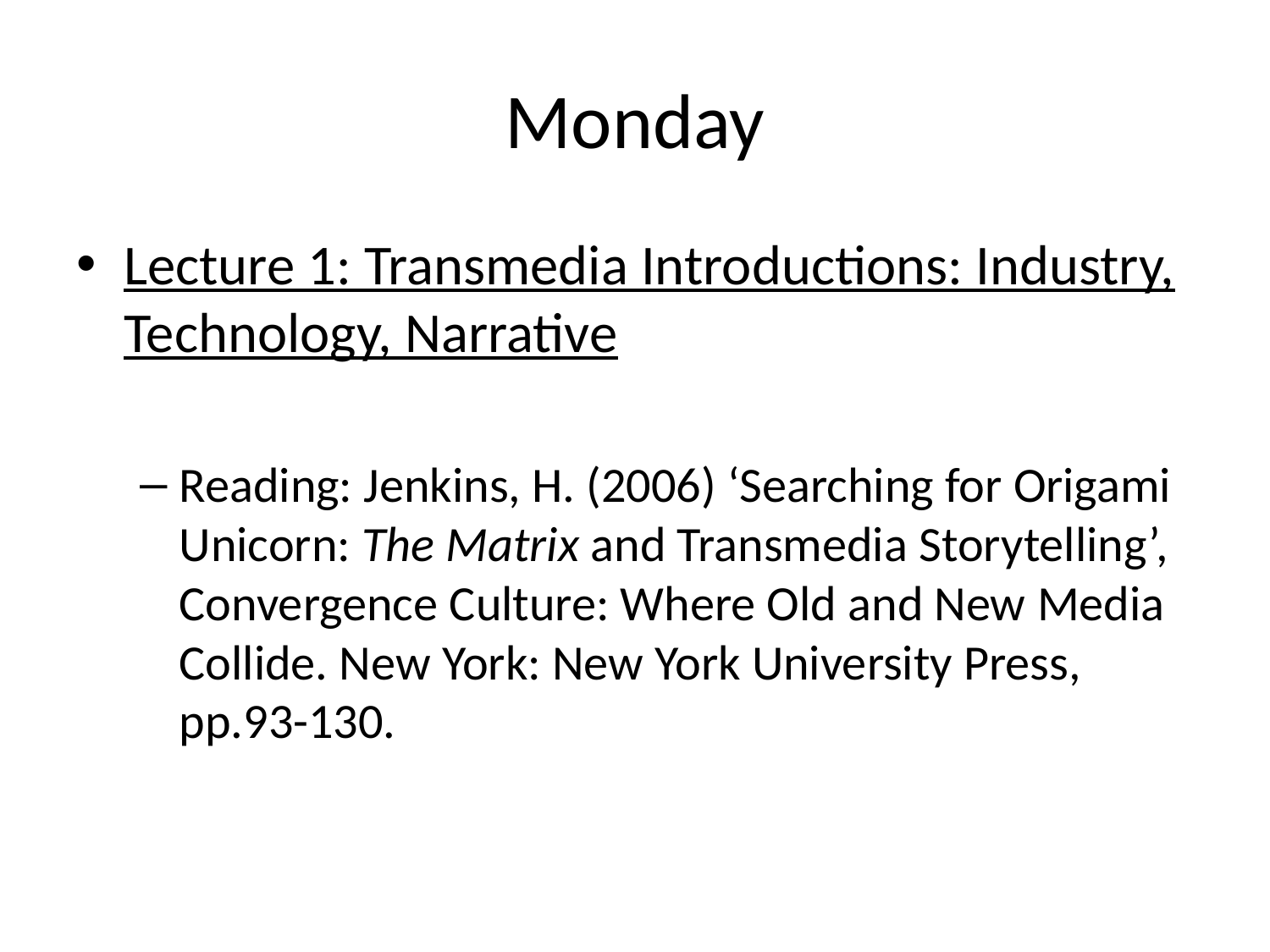

# Monday
Lecture 1: Transmedia Introductions: Industry, Technology, Narrative

Reading: Jenkins, H. (2006) ‘Searching for Origami Unicorn: The Matrix and Transmedia Storytelling’, Convergence Culture: Where Old and New Media Collide. New York: New York University Press, pp.93-130.